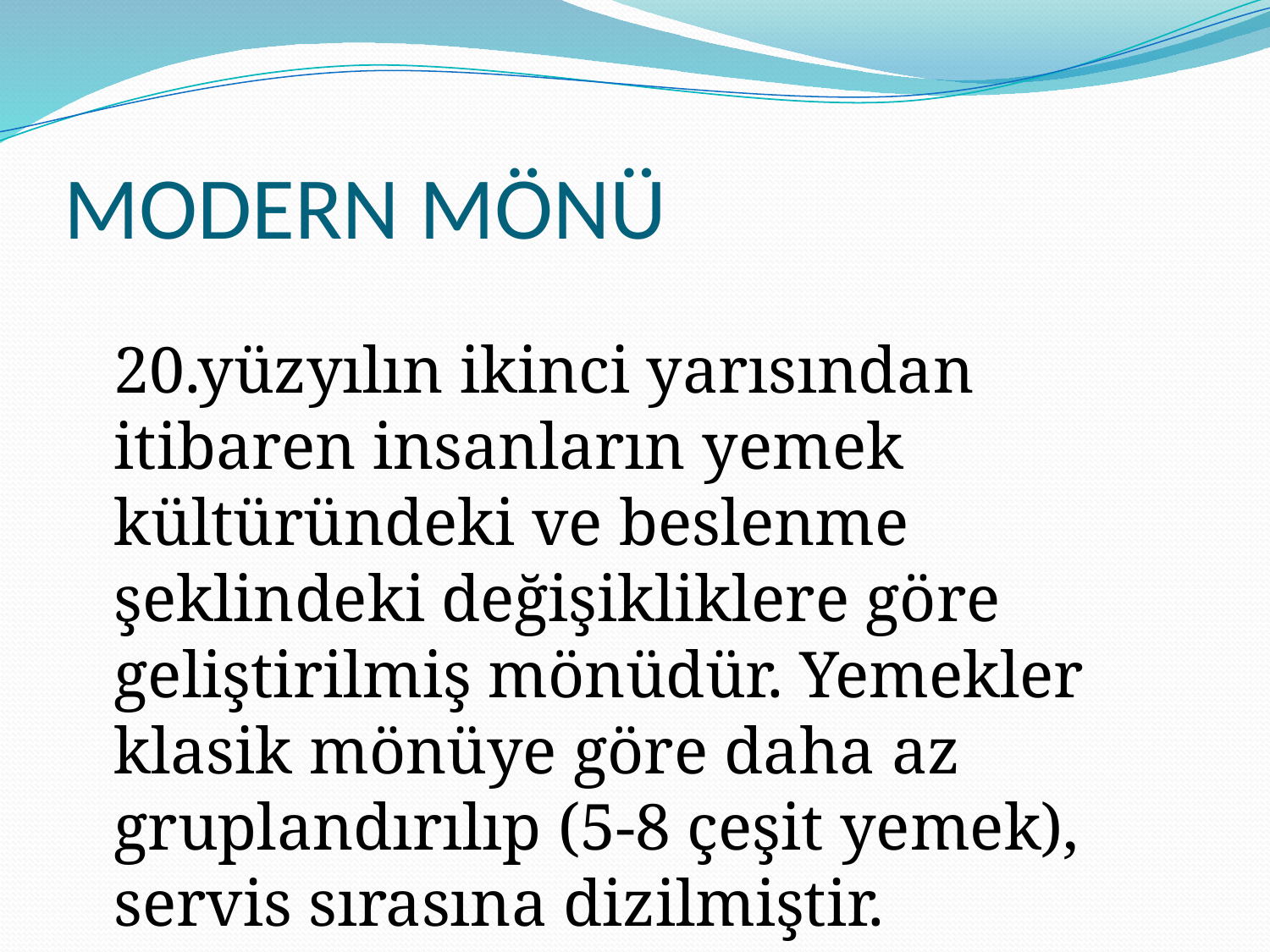

# MODERN MÖNÜ
20.yüzyılın ikinci yarısından itibaren insanların yemek kültüründeki ve beslenme şeklindeki değişikliklere göre geliştirilmiş mönüdür. Yemekler klasik mönüye göre daha az gruplandırılıp (5-8 çeşit yemek), servis sırasına dizilmiştir.